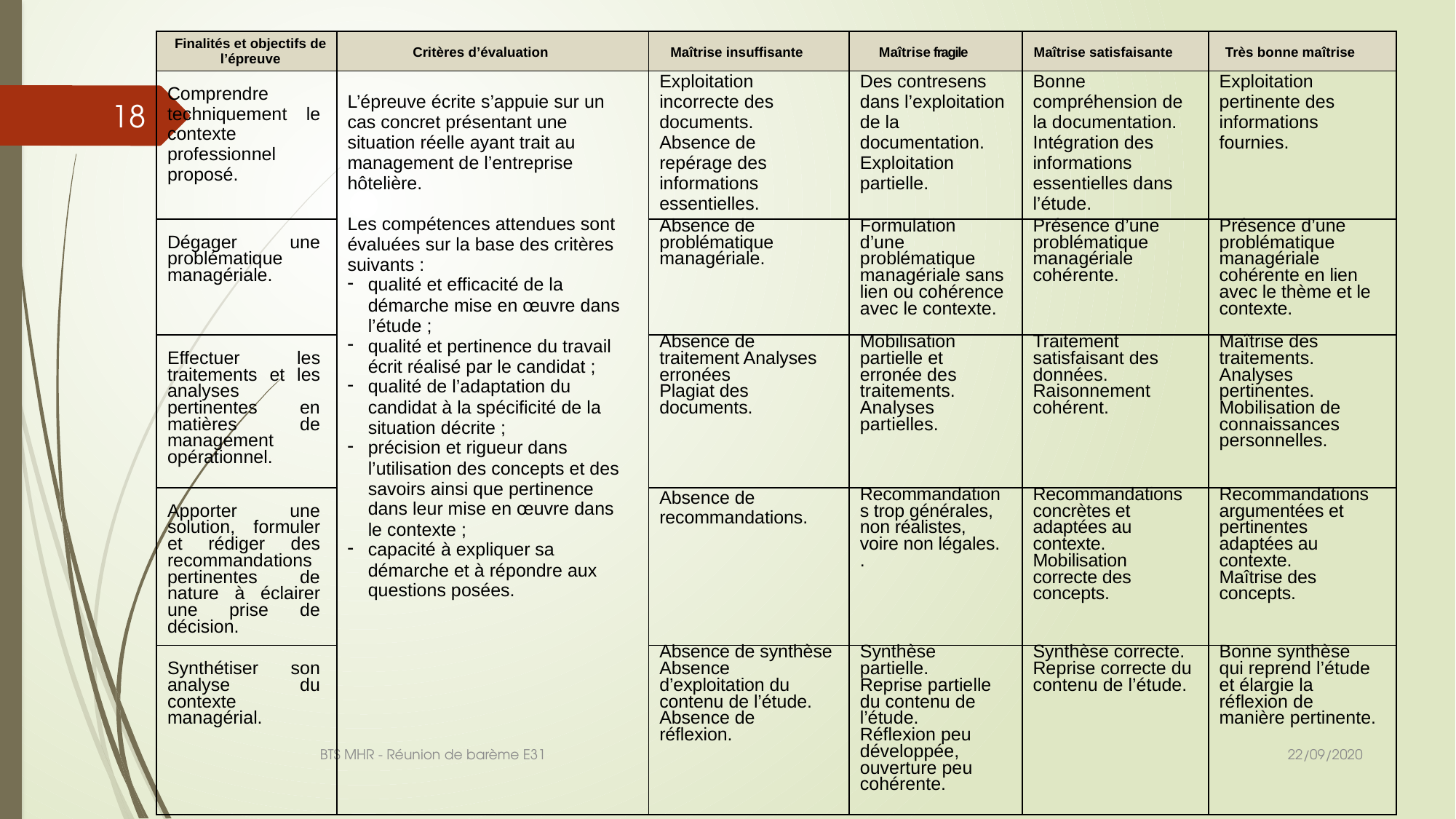

| Finalités et objectifs de l’épreuve | Critères d’évaluation | Maîtrise insuffisante | Maîtrise fragile | Maîtrise satisfaisante | Très bonne maîtrise |
| --- | --- | --- | --- | --- | --- |
| Comprendre techniquement le contexte professionnel proposé. | L’épreuve écrite s’appuie sur un cas concret présentant une situation réelle ayant trait au management de l’entreprise hôtelière.   Les compétences attendues sont évaluées sur la base des critères suivants : qualité et efficacité de la démarche mise en œuvre dans l’étude ; qualité et pertinence du travail écrit réalisé par le candidat ; qualité de l’adaptation du candidat à la spécificité de la situation décrite ; précision et rigueur dans l’utilisation des concepts et des savoirs ainsi que pertinence dans leur mise en œuvre dans le contexte ; capacité à expliquer sa démarche et à répondre aux questions posées. | Exploitation incorrecte des documents. Absence de repérage des informations essentielles. | Des contresens dans l’exploitation de la documentation. Exploitation partielle. | Bonne compréhension de la documentation. Intégration des informations essentielles dans l’étude. | Exploitation pertinente des informations fournies. |
| Dégager une problématique managériale. |  | Absence de problématique managériale. | Formulation d’une problématique managériale sans lien ou cohérence avec le contexte. | Présence d’une problématique managériale cohérente. | Présence d’une problématique managériale cohérente en lien avec le thème et le contexte. |
| Effectuer les traitements et les analyses pertinentes en matières de management opérationnel. |  | Absence de traitement Analyses erronées Plagiat des documents. | Mobilisation partielle et erronée des traitements. Analyses partielles. | Traitement satisfaisant des données. Raisonnement cohérent. | Maîtrise des traitements. Analyses pertinentes. Mobilisation de connaissances personnelles. |
| Apporter une solution, formuler et rédiger des recommandations pertinentes de nature à éclairer une prise de décision. |  | Absence de recommandations. | Recommandations trop générales, non réalistes, voire non légales. . | Recommandations concrètes et adaptées au contexte. Mobilisation correcte des concepts. | Recommandations argumentées et pertinentes adaptées au contexte. Maîtrise des concepts. |
| Synthétiser son analyse du contexte managérial. |  | Absence de synthèse Absence d’exploitation du contenu de l’étude. Absence de réflexion. | Synthèse partielle. Reprise partielle du contenu de l’étude. Réflexion peu développée, ouverture peu cohérente. | Synthèse correcte. Reprise correcte du contenu de l’étude. | Bonne synthèse qui reprend l’étude et élargie la réflexion de manière pertinente. |
18
22/09/2020
BTS MHR - Réunion de barème E31